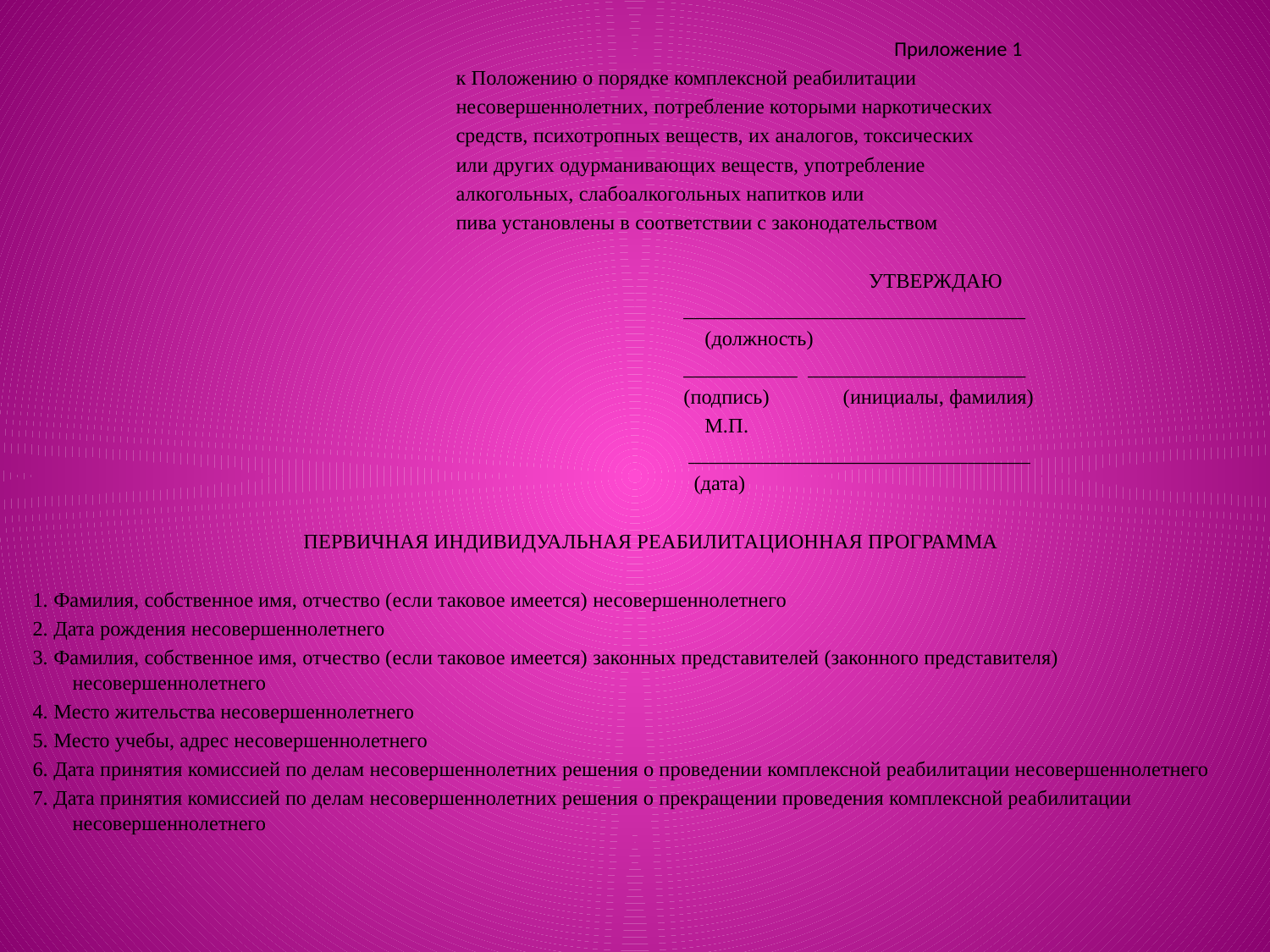

Приложение 1
                                                                                к Положению о порядке комплексной реабилитации
                                                                                несовершеннолетних, потребление которыми наркотических
                                                                                средств, психотропных веществ, их аналогов, токсических
                                                                                или других одурманивающих веществ, употребление
                                                                                алкогольных, слабоалкогольных напитков или
                                                                                пива установлены в соответствии с законодательством

                                                                                                                                                              УТВЕРЖДАЮ
                                                                                                                           _________________________________
                                                                                                                               (должность)
                                                                                                                           ___________  _____________________
                                                                                                                           (подпись)              (инициалы, фамилия)
                                                                                                                               М.П.
                                                                                                                            _________________________________
                                                                                                                             (дата)

      ПЕРВИЧНАЯ ИНДИВИДУАЛЬНАЯ РЕАБИЛИТАЦИОННАЯ ПРОГРАММА

1. Фамилия, собственное имя, отчество (если таковое имеется) несовершеннолетнего
2. Дата рождения несовершеннолетнего
3. Фамилия, собственное имя, отчество (если таковое имеется) законных представителей (законного представителя) несовершеннолетнего
4. Место жительства несовершеннолетнего
5. Место учебы, адрес несовершеннолетнего
6. Дата принятия комиссией по делам несовершеннолетних решения о проведении комплексной реабилитации несовершеннолетнего
7. Дата принятия комиссией по делам несовершеннолетних решения о прекращении проведения комплексной реабилитации несовершеннолетнего